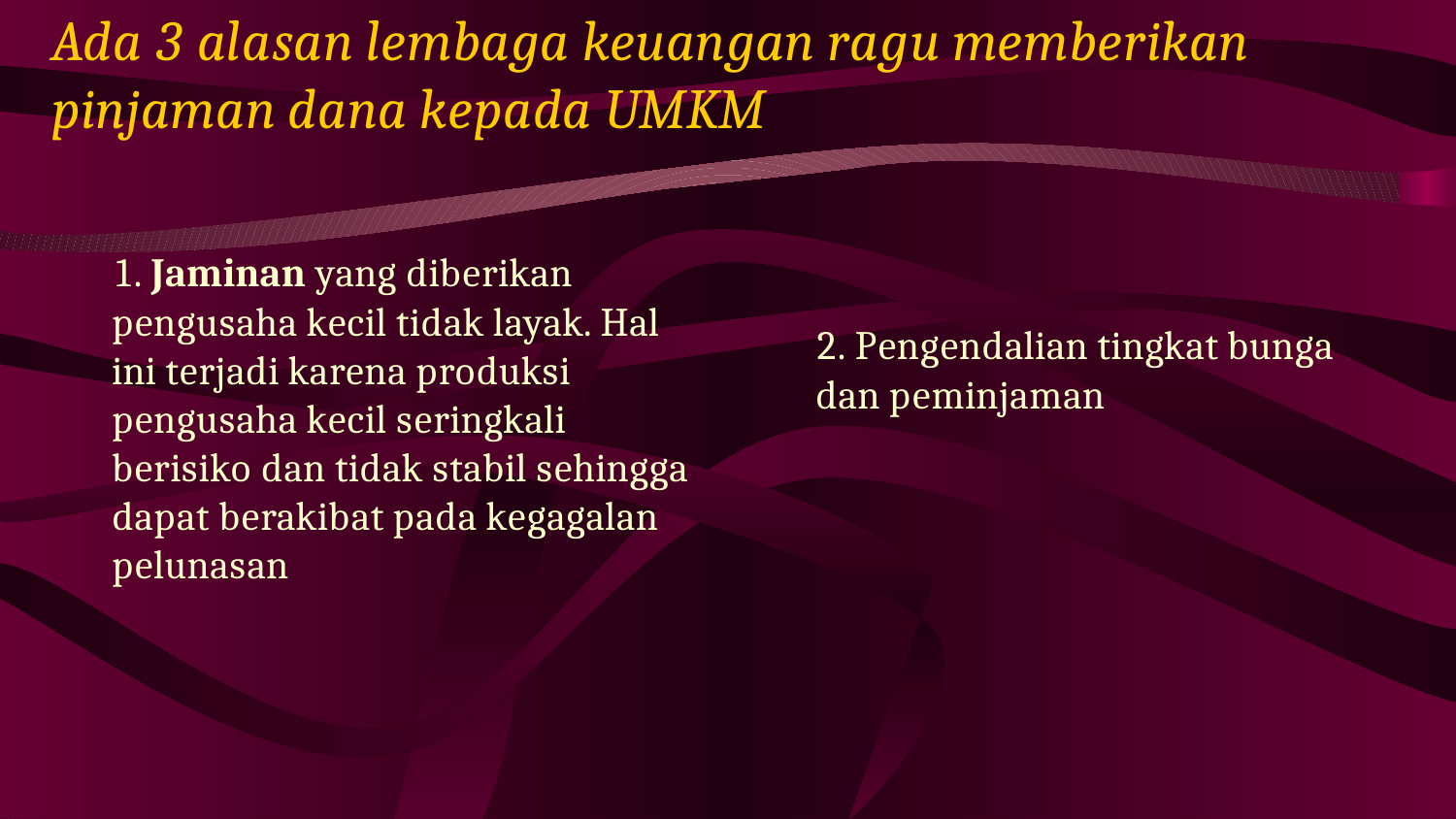

# Ada 3 alasan lembaga keuangan ragu memberikan pinjaman dana kepada UMKM
1. Jaminan yang diberikan pengusaha kecil tidak layak. Hal ini terjadi karena produksi pengusaha kecil seringkali berisiko dan tidak stabil sehingga dapat berakibat pada kegagalan pelunasan
2. Pengendalian tingkat bunga dan peminjaman